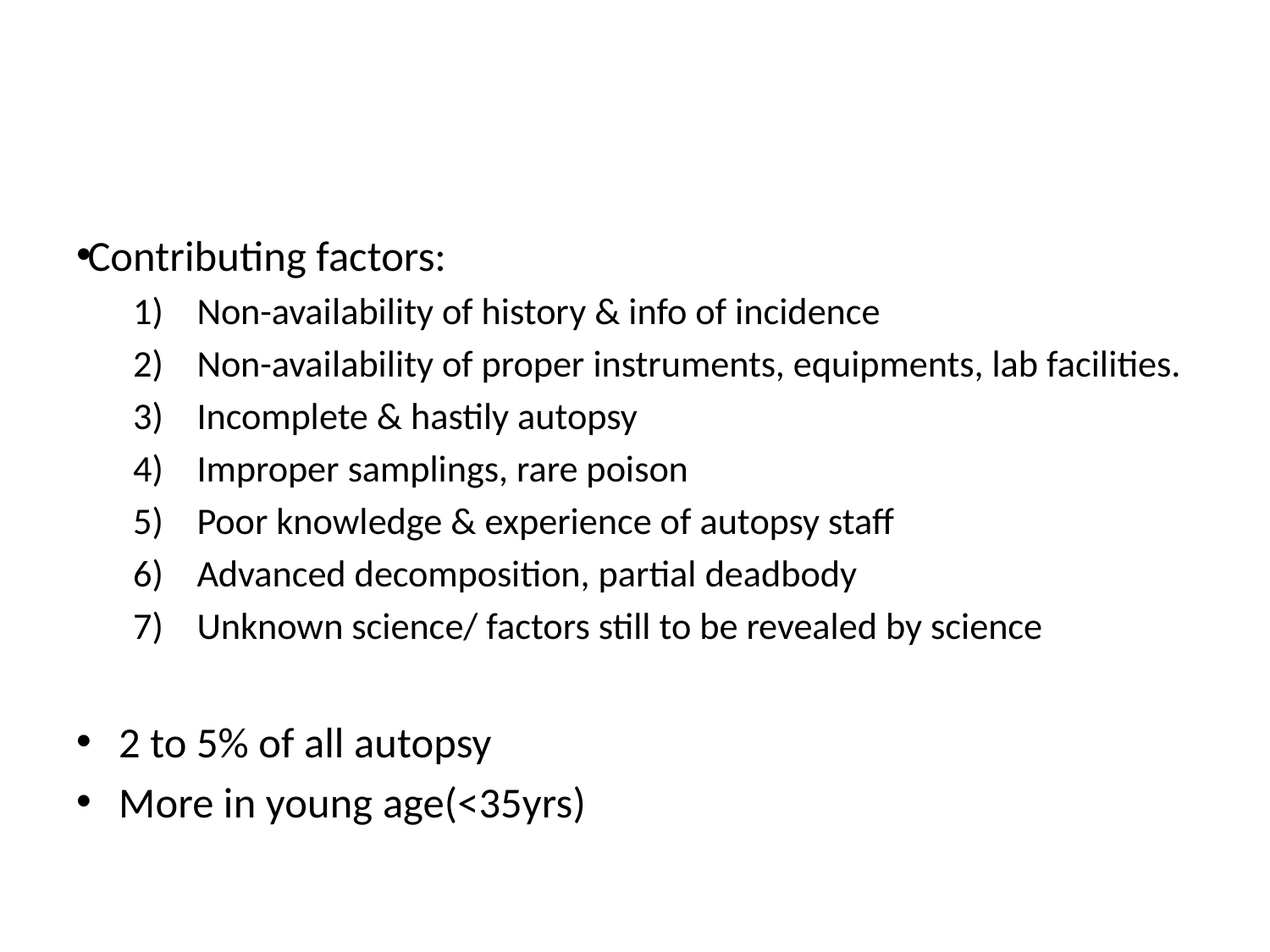

#
Contributing factors:
Non-availability of history & info of incidence
Non-availability of proper instruments, equipments, lab facilities.
Incomplete & hastily autopsy
Improper samplings, rare poison
Poor knowledge & experience of autopsy staff
Advanced decomposition, partial deadbody
Unknown science/ factors still to be revealed by science

2 to 5% of all autopsy
More in young age(<35yrs)